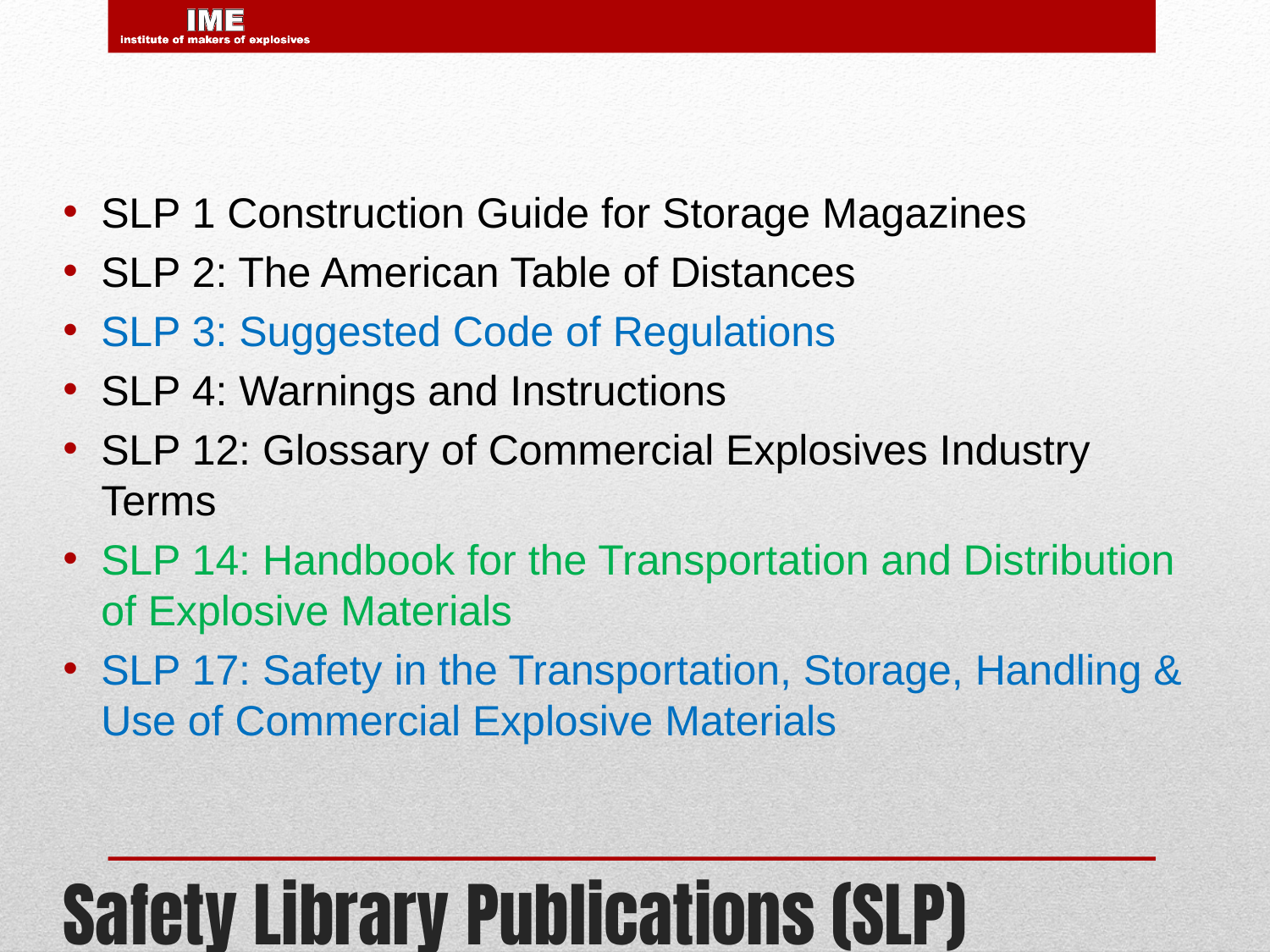

SLP 1 Construction Guide for Storage Magazines
SLP 2: The American Table of Distances
SLP 3: Suggested Code of Regulations
SLP 4: Warnings and Instructions
SLP 12: Glossary of Commercial Explosives Industry Terms
SLP 14: Handbook for the Transportation and Distribution of Explosive Materials
SLP 17: Safety in the Transportation, Storage, Handling & Use of Commercial Explosive Materials
# Safety Library Publications (SLP)